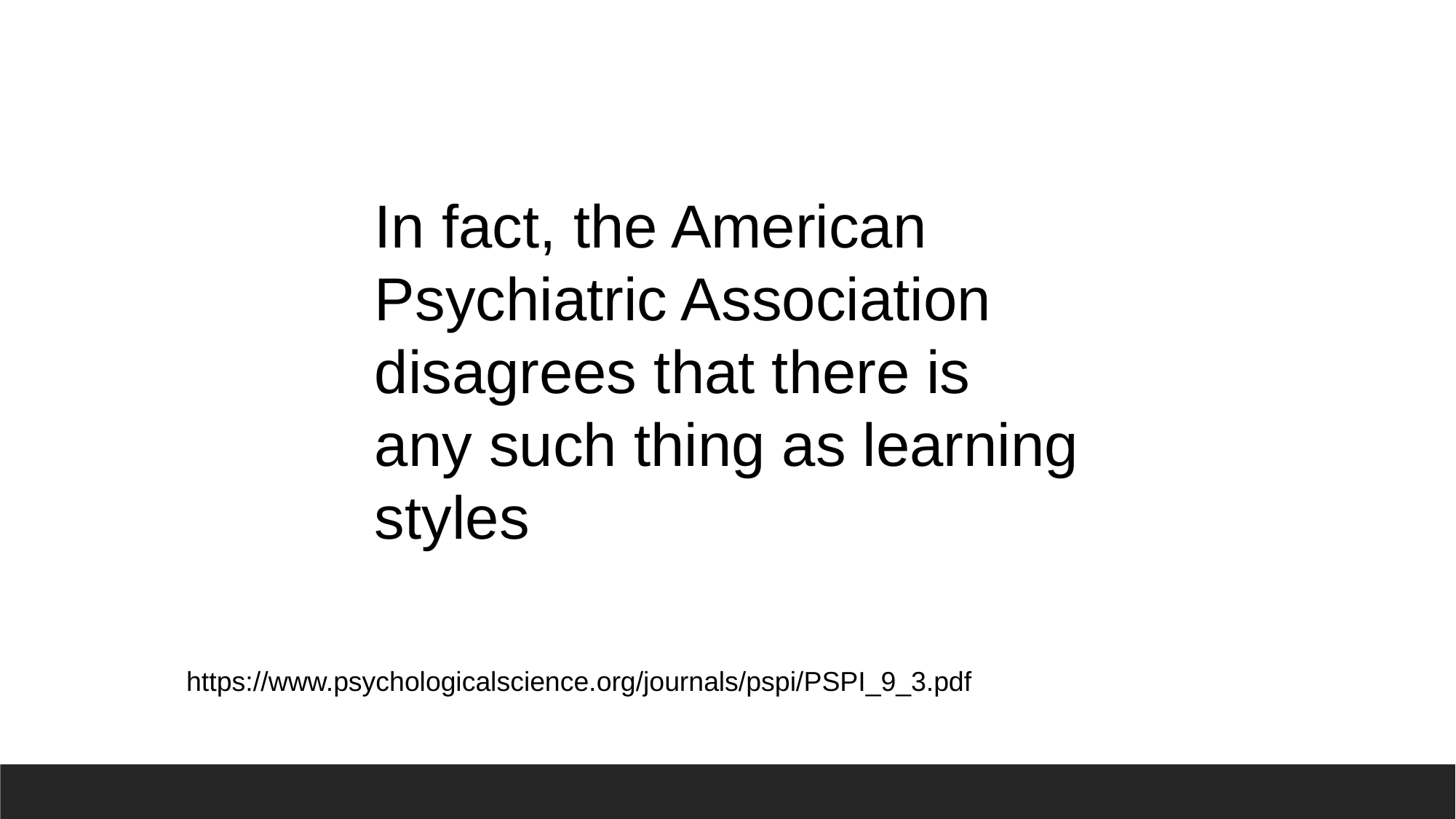

In fact, the American Psychiatric Association disagrees that there is any such thing as learning styles
https://www.psychologicalscience.org/journals/pspi/PSPI_9_3.pdf